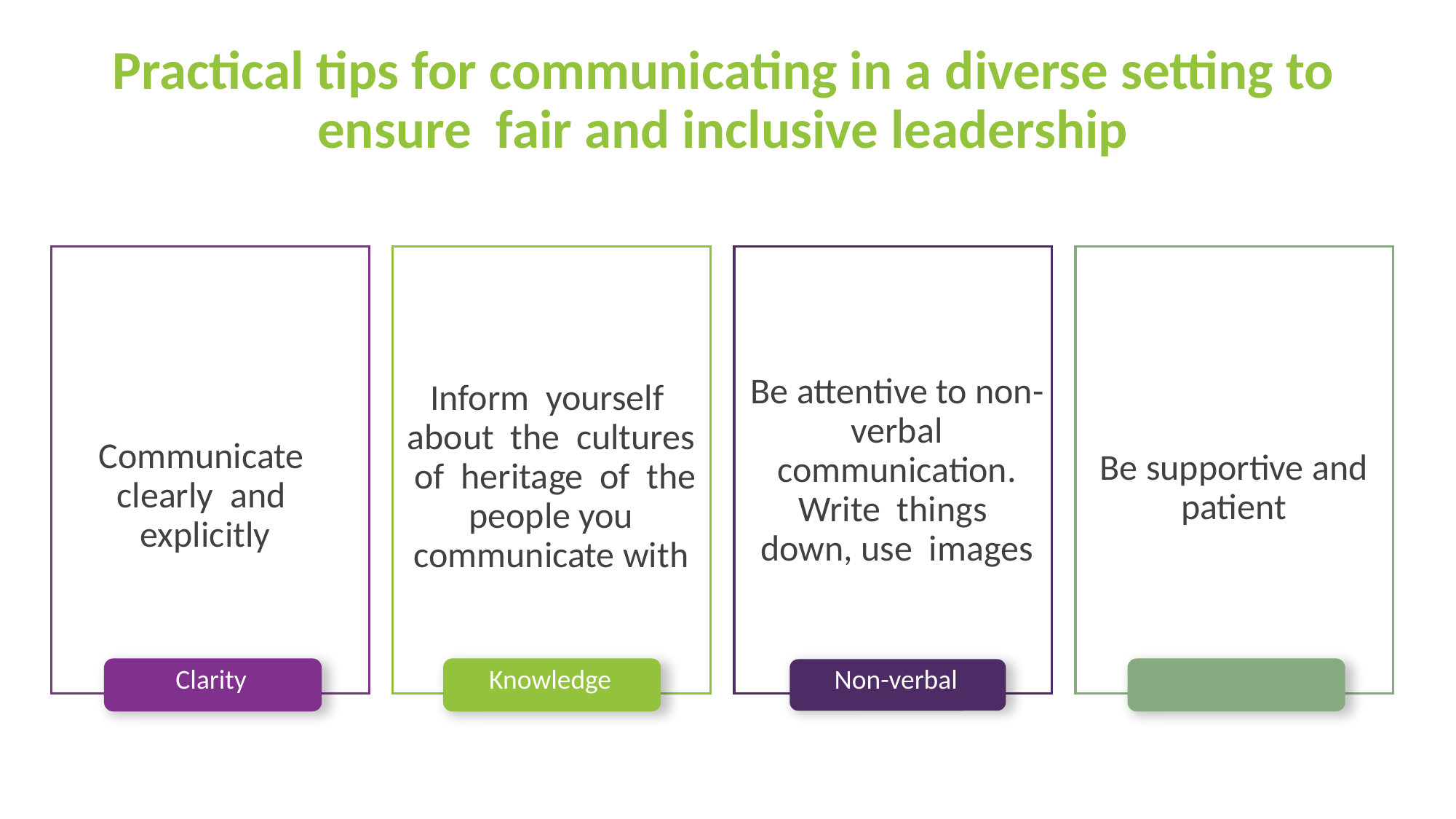

Practical tips for communicating in a diverse setting to ensure  fair and inclusive leadership
Be attentive to non-verbal communication. Write  things  down, use  images

Inform  yourself  about  the  cultures  of  heritage  of  the people you communicate with
Communicate  clearly  and  explicitly
Be supportive and patient
Clarity
Knowledge
Non-verbal